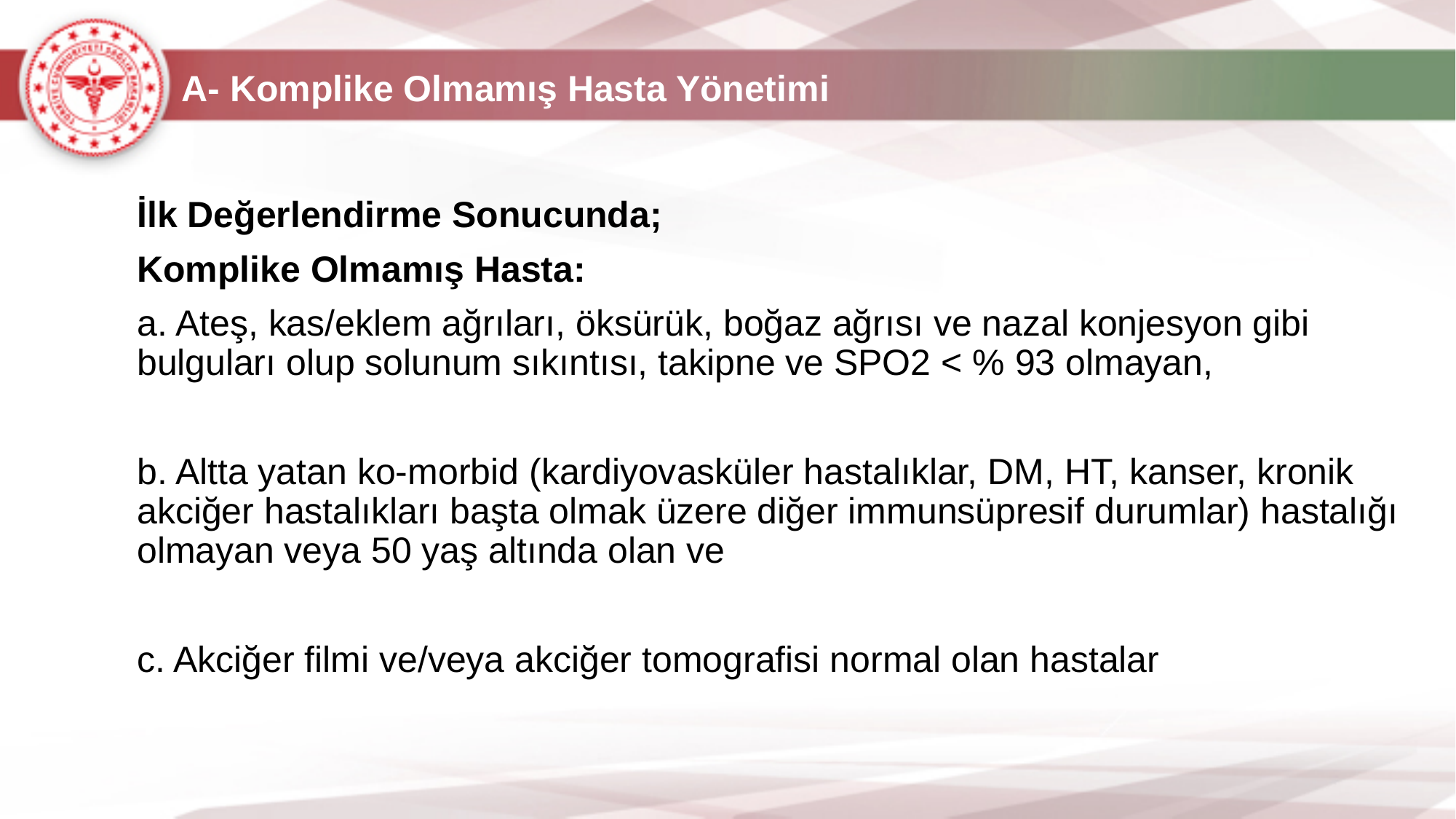

# A- Komplike Olmamış Hasta Yönetimi

İlk Değerlendirme Sonucunda;
Komplike Olmamış Hasta:
a. Ateş, kas/eklem ağrıları, öksürük, boğaz ağrısı ve nazal konjesyon gibi bulguları olup solunum sıkıntısı, takipne ve SPO2 < % 93 olmayan,

b. Altta yatan ko-morbid (kardiyovasküler hastalıklar, DM, HT, kanser, kronik akciğer hastalıkları başta olmak üzere diğer immunsüpresif durumlar) hastalığı olmayan veya 50 yaş altında olan ve

c. Akciğer filmi ve/veya akciğer tomografisi normal olan hastalar